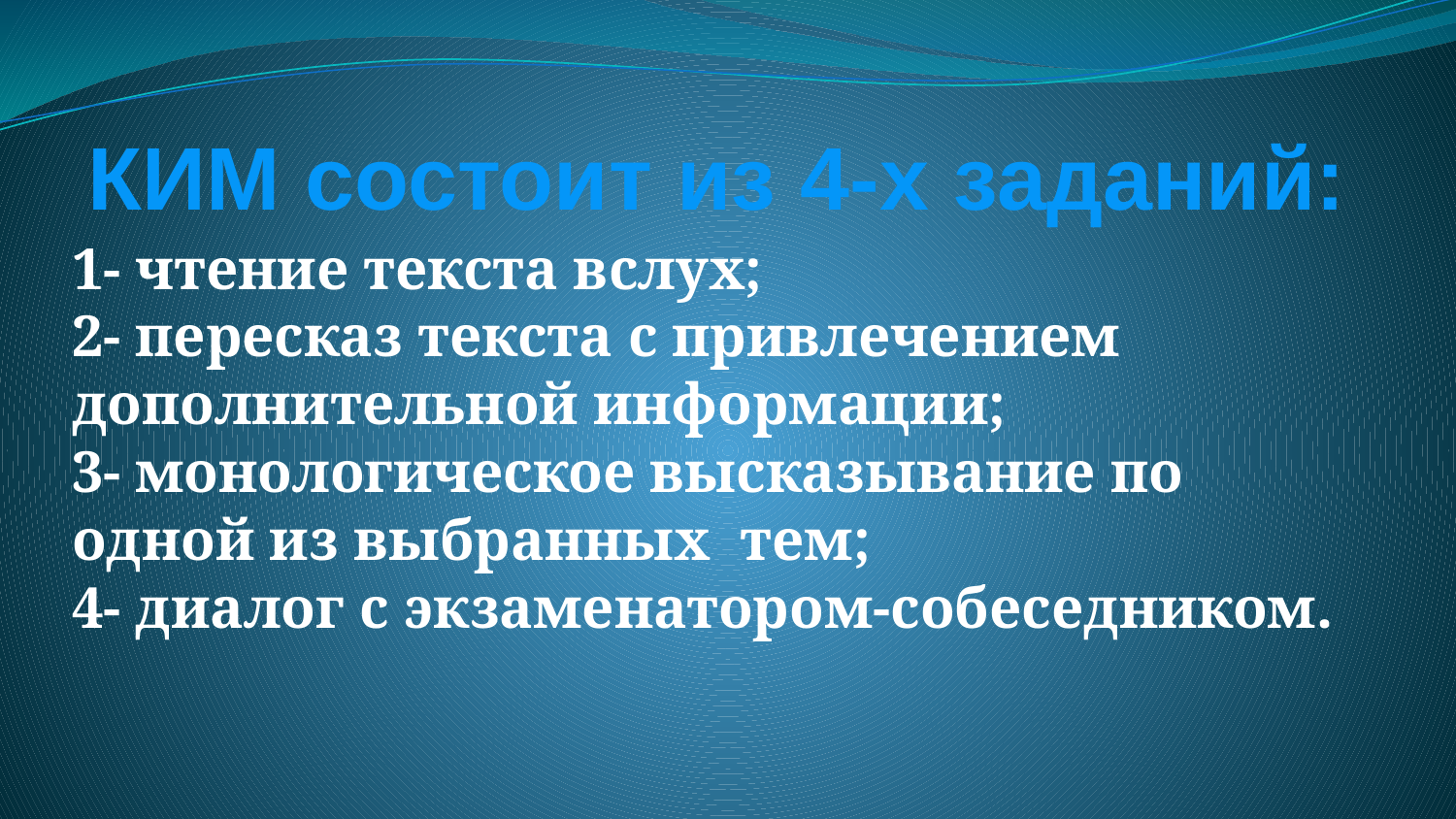

# 1- чтение текста вслух; 2- пересказ текста с привлечением дополнительной информации; 3- монологическое высказывание по одной из выбранных  тем; 4- диалог с экзаменатором-собеседником.
КИМ состоит из 4-х заданий: